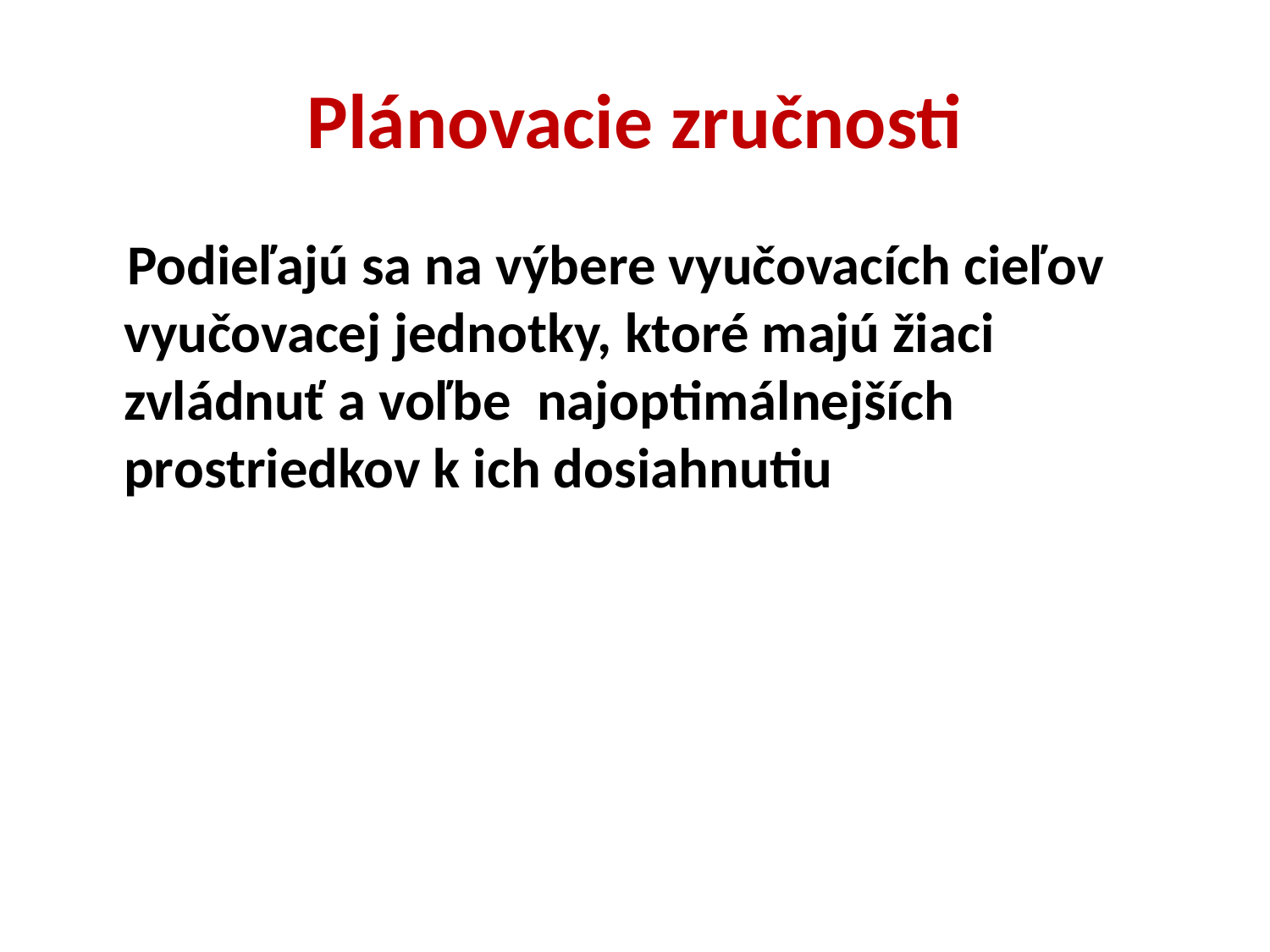

# Plánovacie zručnosti
    Podieľajú sa na výbere vyučovacích cieľov vyučovacej jednotky, ktoré majú žiaci zvládnuť a voľbe  najoptimálnejších prostriedkov k ich dosiahnutiu